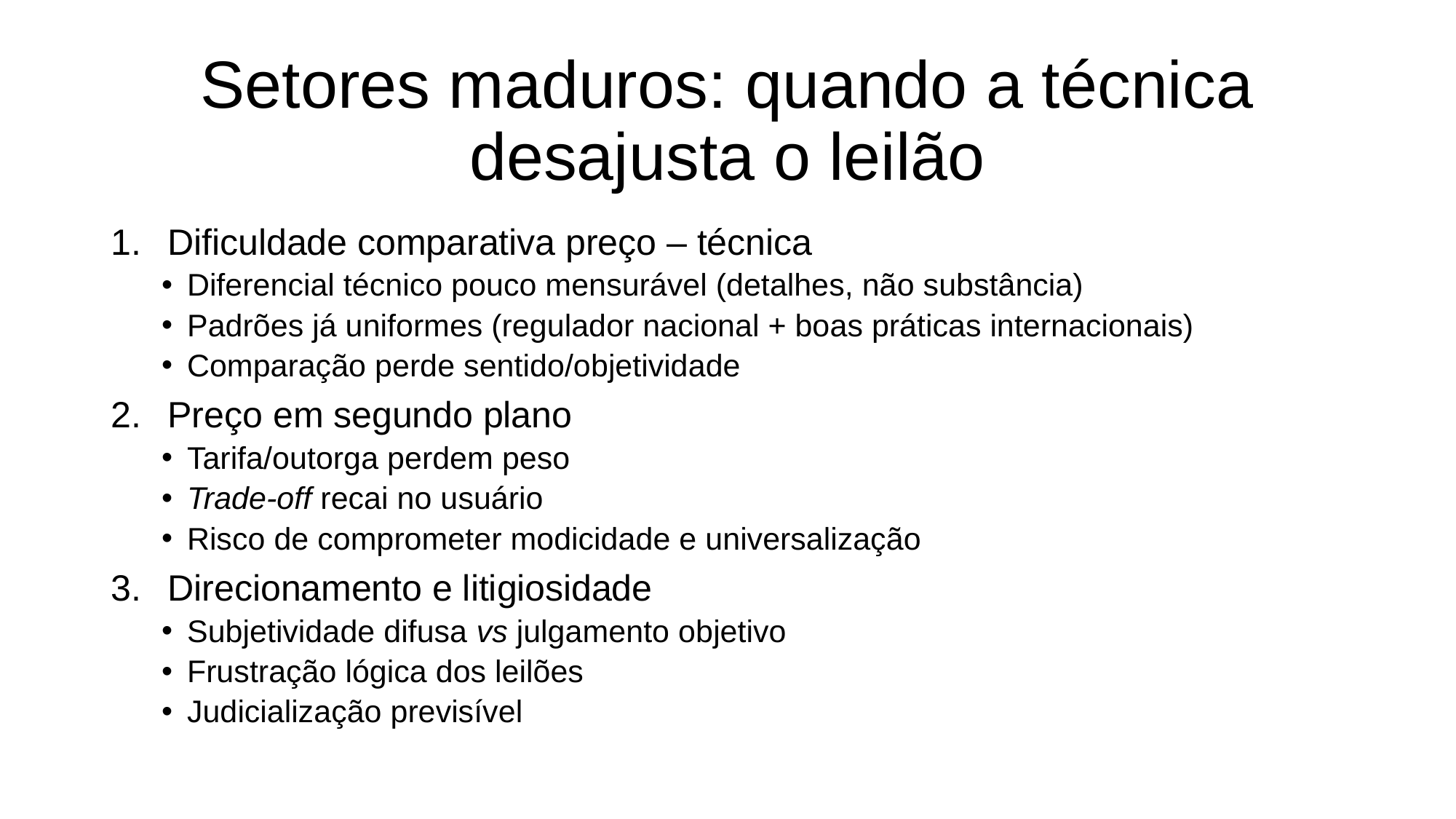

# Setores maduros: quando a técnica desajusta o leilão
Dificuldade comparativa preço – técnica
Diferencial técnico pouco mensurável (detalhes, não substância)
Padrões já uniformes (regulador nacional + boas práticas internacionais)
Comparação perde sentido/objetividade
Preço em segundo plano
Tarifa/outorga perdem peso
Trade-off recai no usuário
Risco de comprometer modicidade e universalização
Direcionamento e litigiosidade
Subjetividade difusa vs julgamento objetivo
Frustração lógica dos leilões
Judicialização previsível